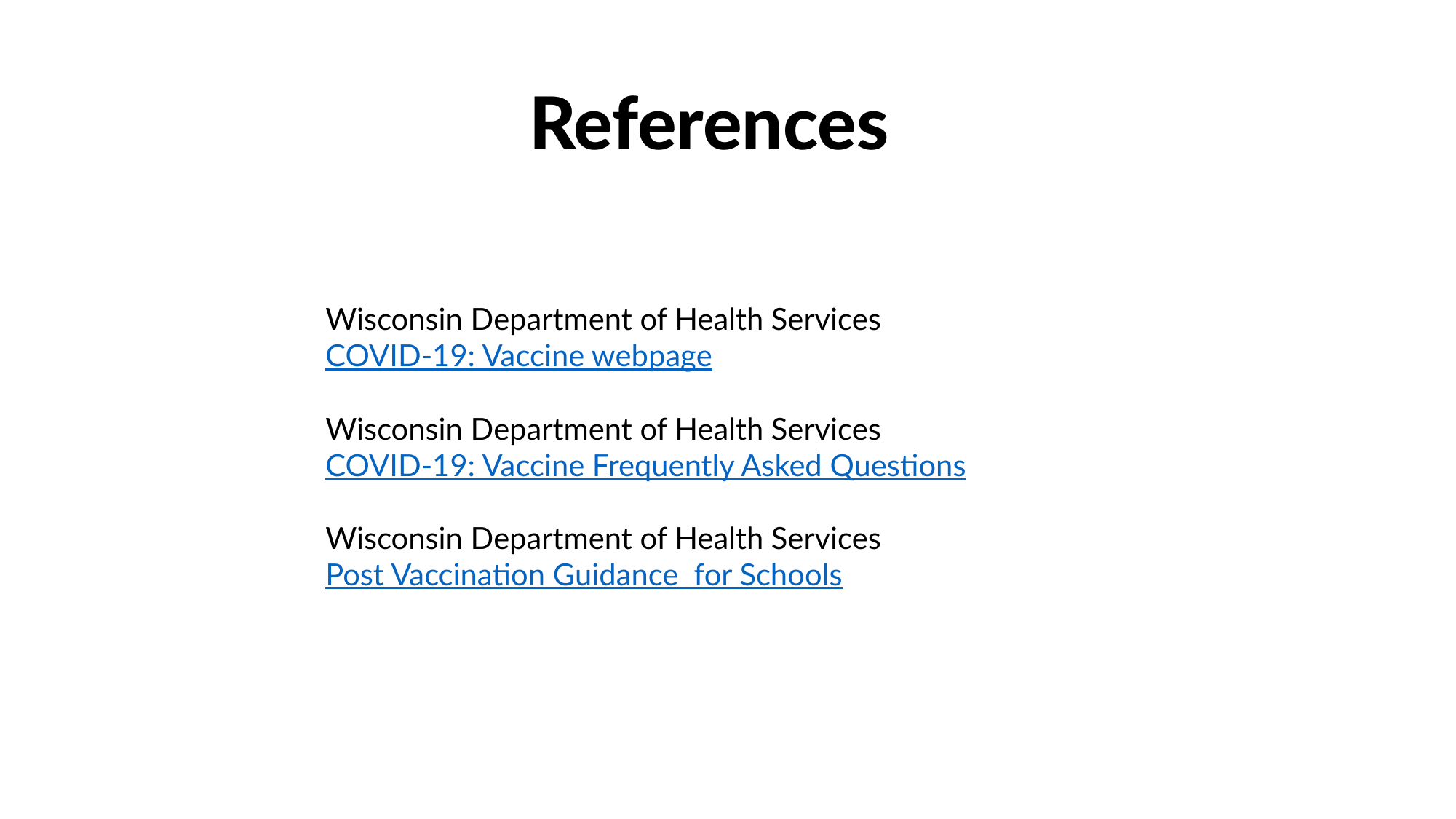

# References
Wisconsin Department of Health Services COVID-19: Vaccine webpage
Wisconsin Department of Health Services COVID-19: Vaccine Frequently Asked Questions
Wisconsin Department of Health Services Post Vaccination Guidance  for Schools